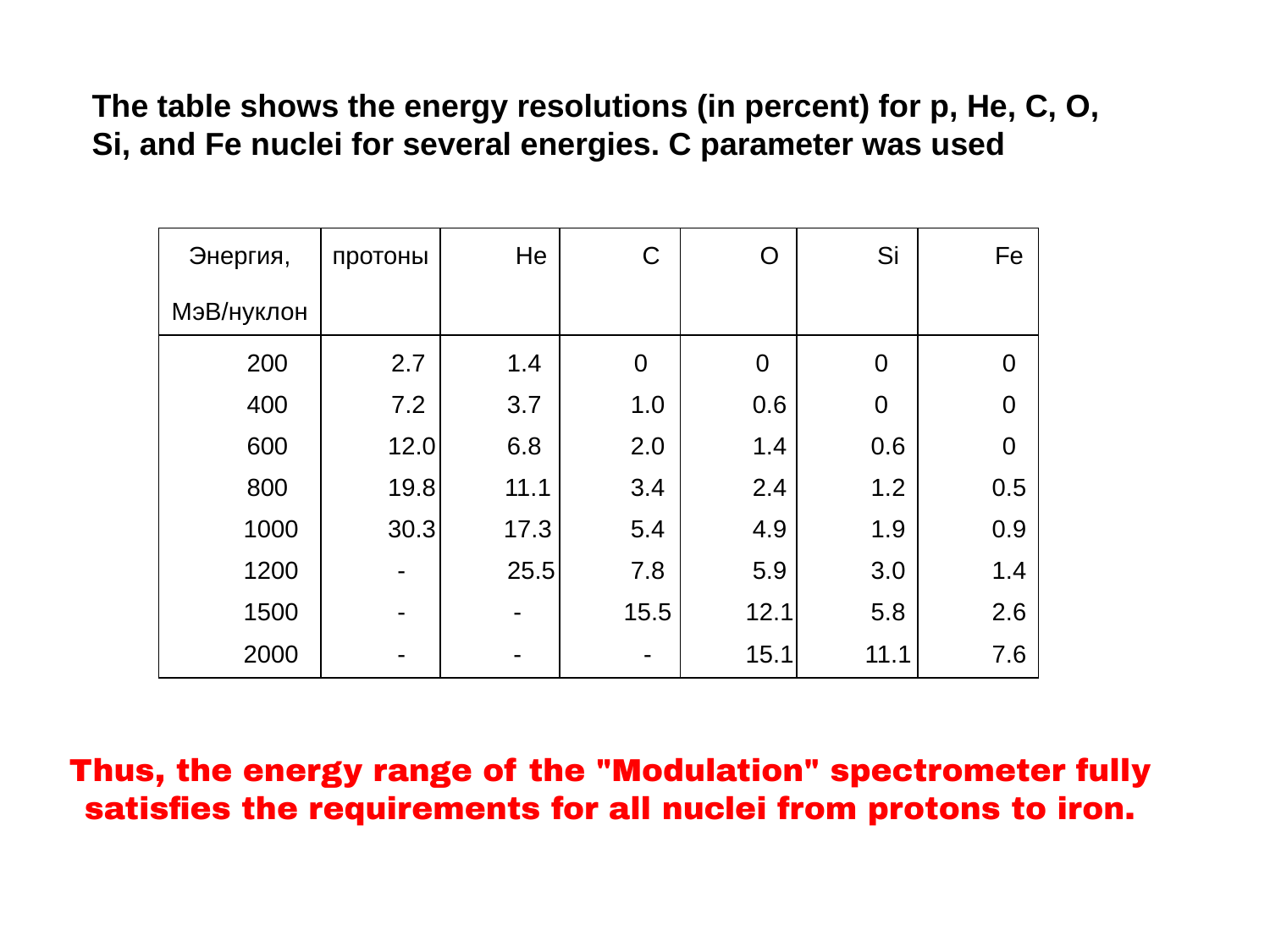

The table shows the energy resolutions (in percent) for p, He, C, O, Si, and Fe nuclei for several energies. C parameter was used
| Энергия, МэВ/нуклон | протоны | He | C | O | Si | Fe |
| --- | --- | --- | --- | --- | --- | --- |
| 200 400 600 800 1000 1200 1500 2000 | 2.7 7.2 12.0 19.8 30.3 - - - | 1.4 3.7 6.8 11.1 17.3 25.5 - - | 0 1.0 2.0 3.4 5.4 7.8 15.5 - | 0 0.6 1.4 2.4 4.9 5.9 12.1 15.1 | 0 0 0.6 1.2 1.9 3.0 5.8 11.1 | 0 0 0 0.5 0.9 1.4 2.6 7.6 |
Thus, the energy range of the "Modulation" spectrometer fully satisfies the requirements for all nuclei from protons to iron.